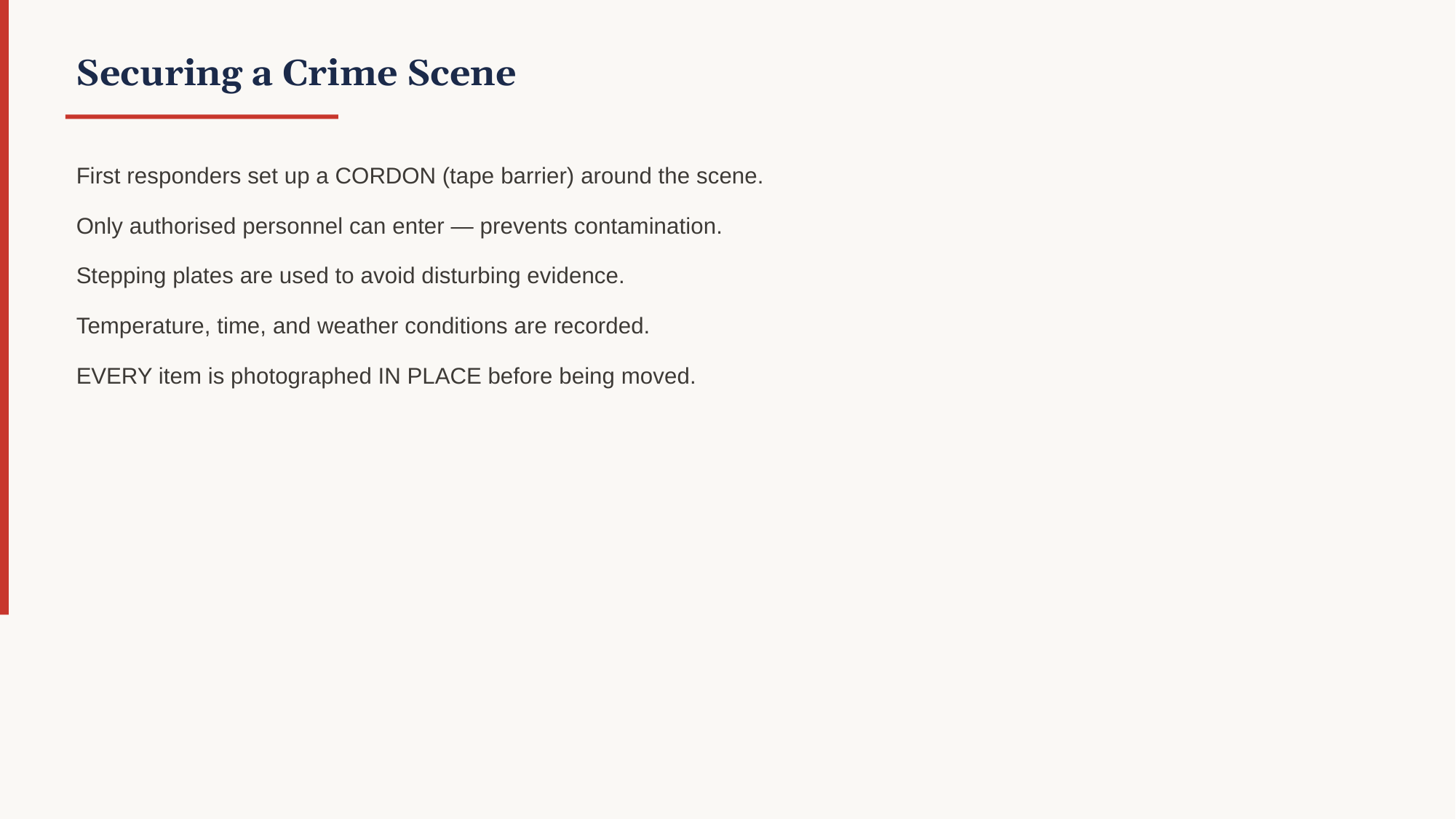

Securing a Crime Scene

First responders set up a CORDON (tape barrier) around the scene.
Only authorised personnel can enter — prevents contamination.
Stepping plates are used to avoid disturbing evidence.
Temperature, time, and weather conditions are recorded.
EVERY item is photographed IN PLACE before being moved.